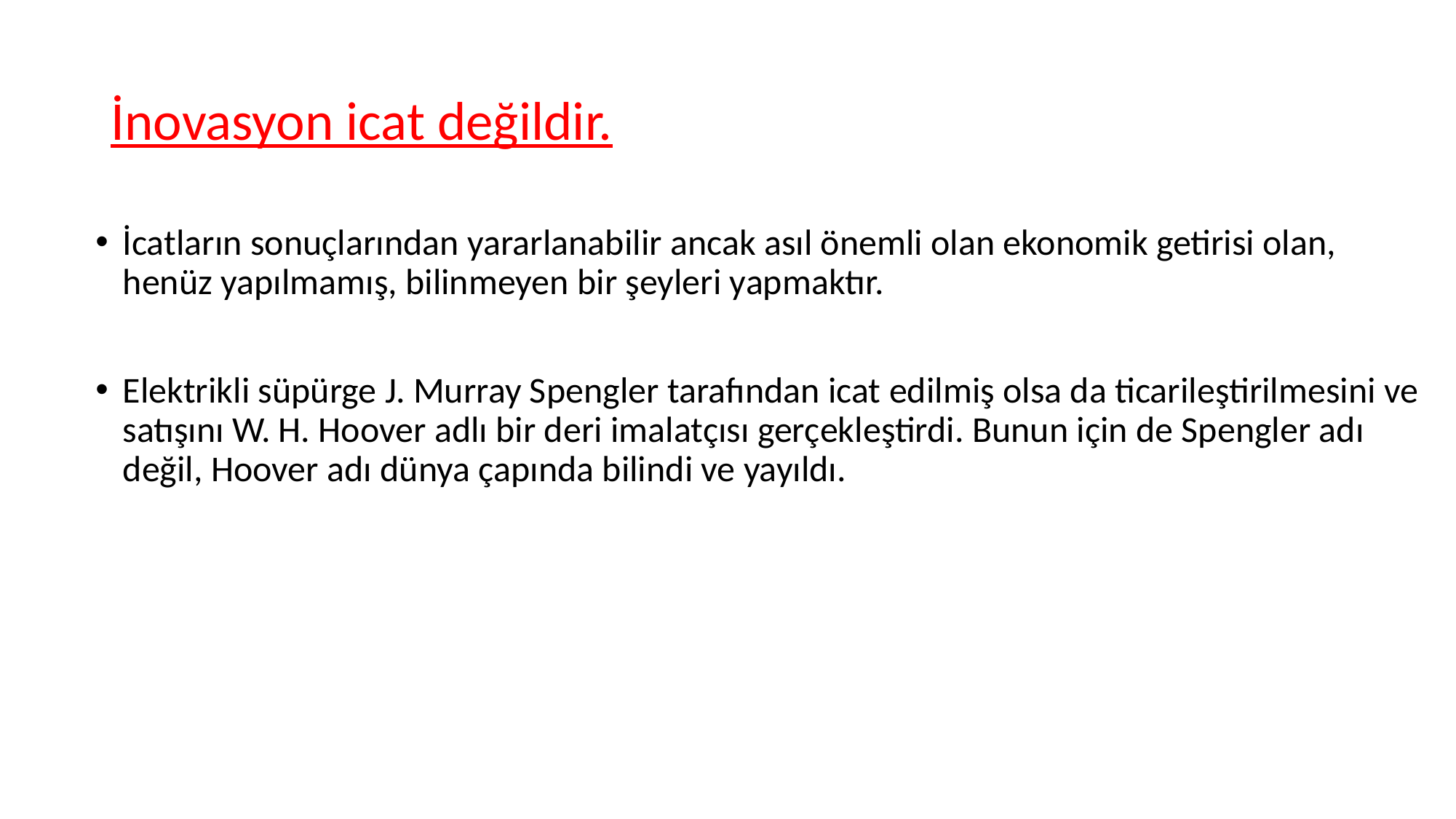

# İnovasyon icat değildir.
İcatların sonuçlarından yararlanabilir ancak asıl önemli olan ekonomik getirisi olan, henüz yapılmamış, bilinmeyen bir şeyleri yapmaktır.

Elektrikli süpürge J. Murray Spengler tarafından icat edilmiş olsa da ticarileştirilmesini ve satışını W. H. Hoover adlı bir deri imalatçısı gerçekleştirdi. Bunun için de Spengler adı değil, Hoover adı dünya çapında bilindi ve yayıldı.